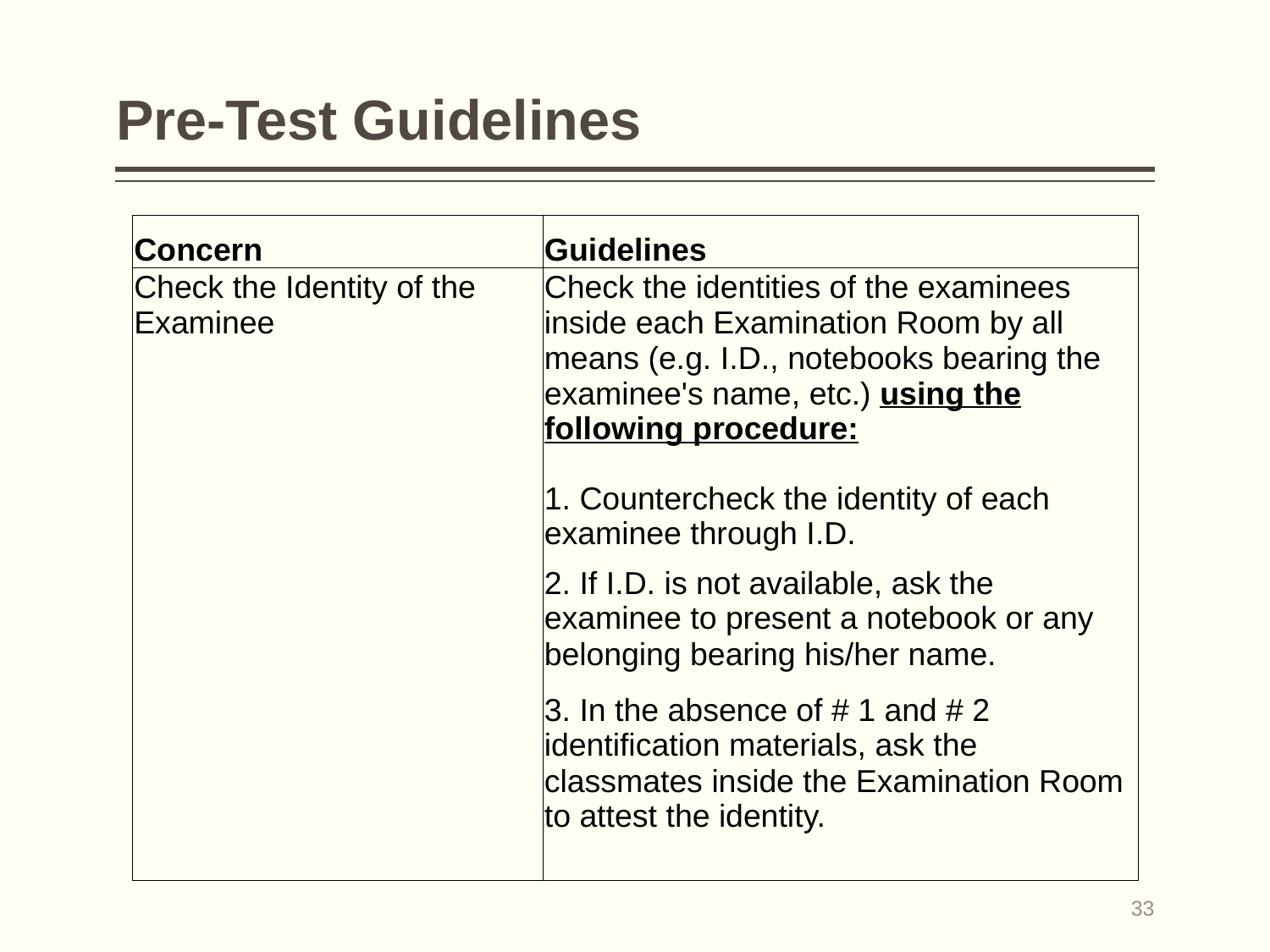

# Pre-Test Guidelines
| Concern | Guidelines |
| --- | --- |
| Check the Identity of the Examinee | Check the identities of the examinees inside each Examination Room by all means (e.g. I.D., notebooks bearing the examinee's name, etc.) using the following procedure: |
|  | 1. Countercheck the identity of each examinee through I.D. |
|  | 2. If I.D. is not available, ask the examinee to present a notebook or any belonging bearing his/her name. |
|  | 3. In the absence of # 1 and # 2 identification materials, ask the classmates inside the Examination Room to attest the identity. |
33